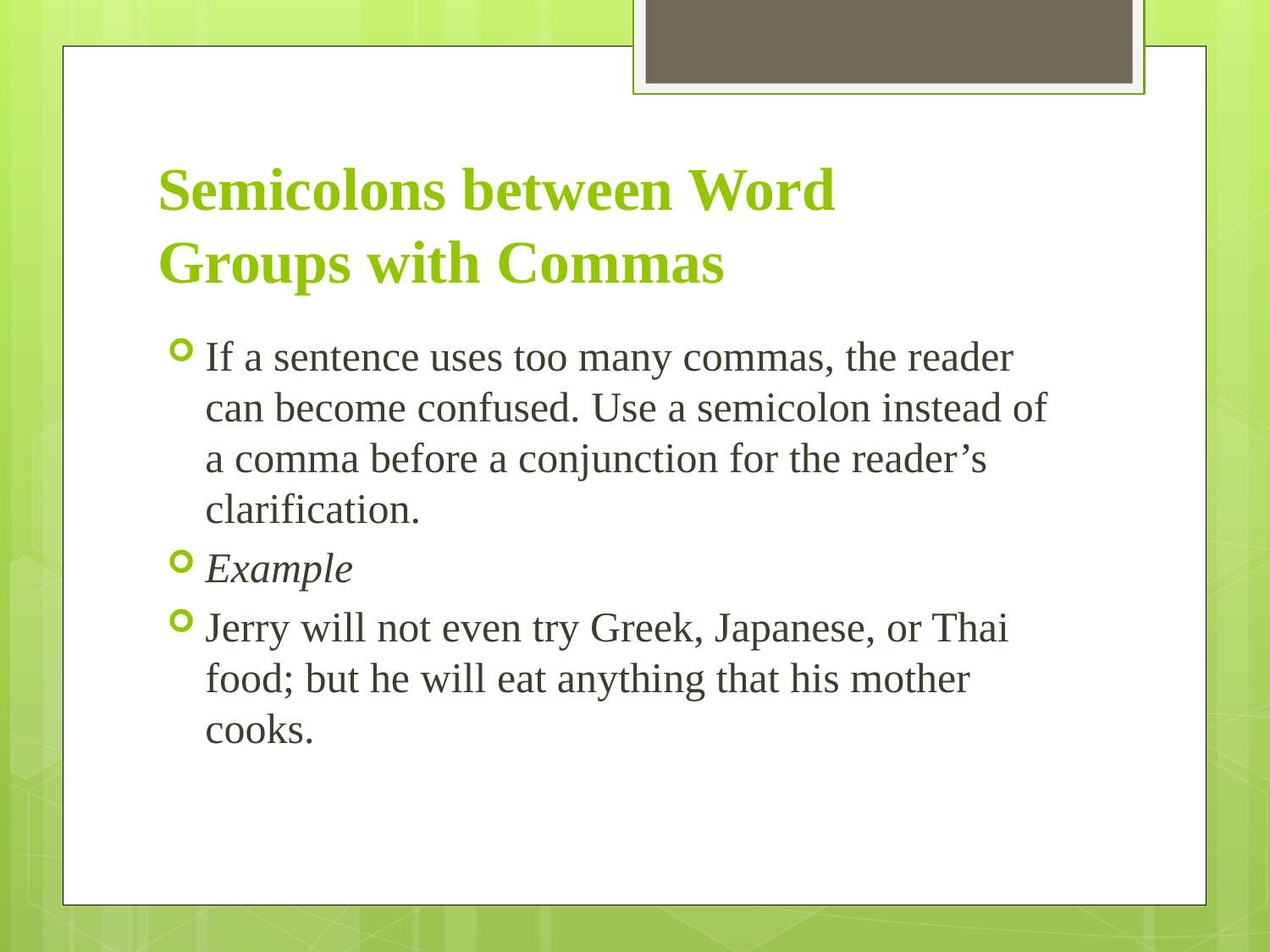

# Semicolons between Word Groups with Commas
If a sentence uses too many commas, the reader can become confused. Use a semicolon instead of a comma before a conjunction for the reader’s clarification.
Example
Jerry will not even try Greek, Japanese, or Thai food; but he will eat anything that his mother cooks.